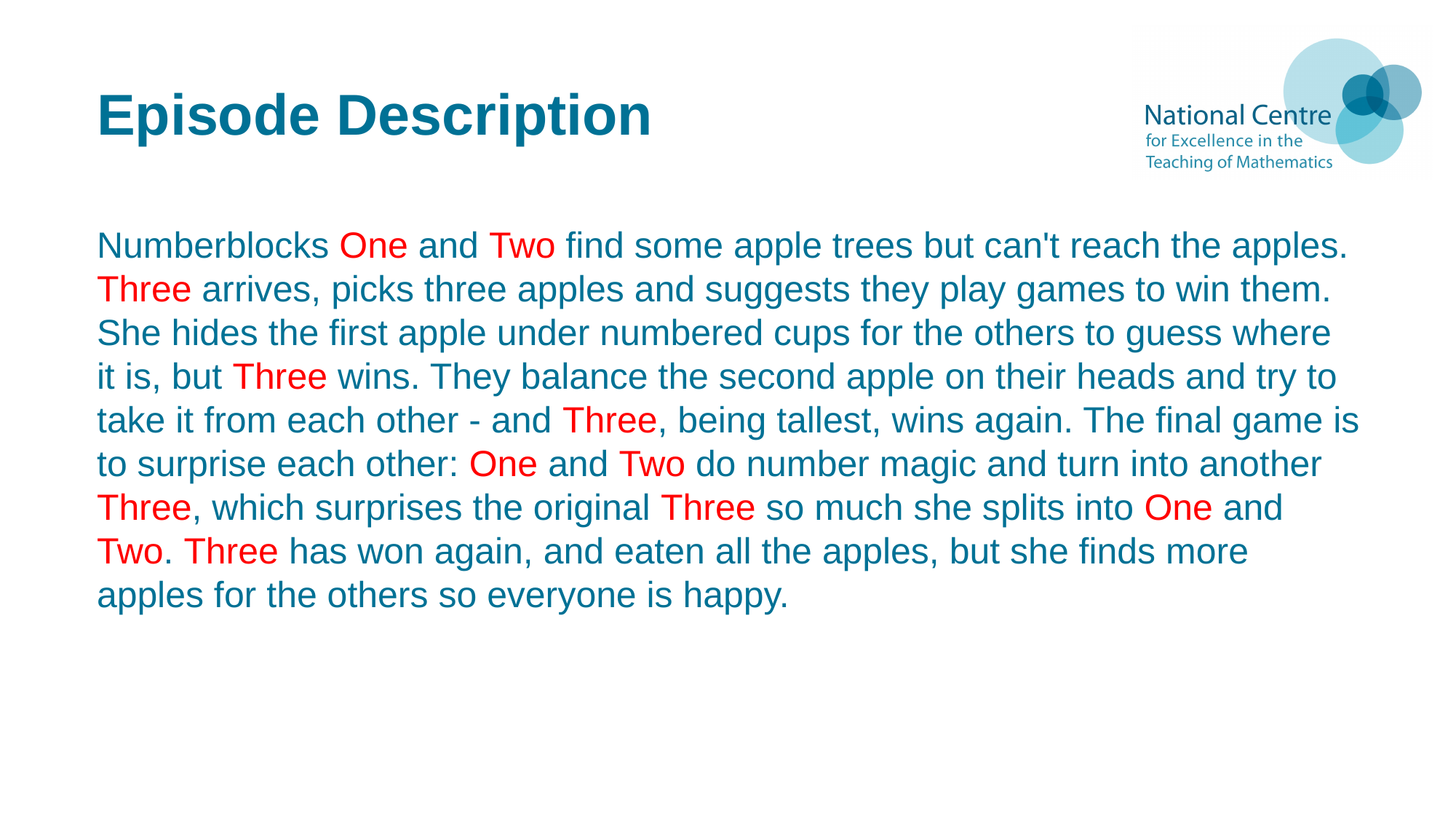

# Episode Description
Numberblocks One and Two find some apple trees but can't reach the apples.
Three arrives, picks three apples and suggests they play games to win them. She hides the first apple under numbered cups for the others to guess where it is, but Three wins. They balance the second apple on their heads and try to take it from each other - and Three, being tallest, wins again. The final game is to surprise each other: One and Two do number magic and turn into another Three, which surprises the original Three so much she splits into One and Two. Three has won again, and eaten all the apples, but she finds more apples for the others so everyone is happy.